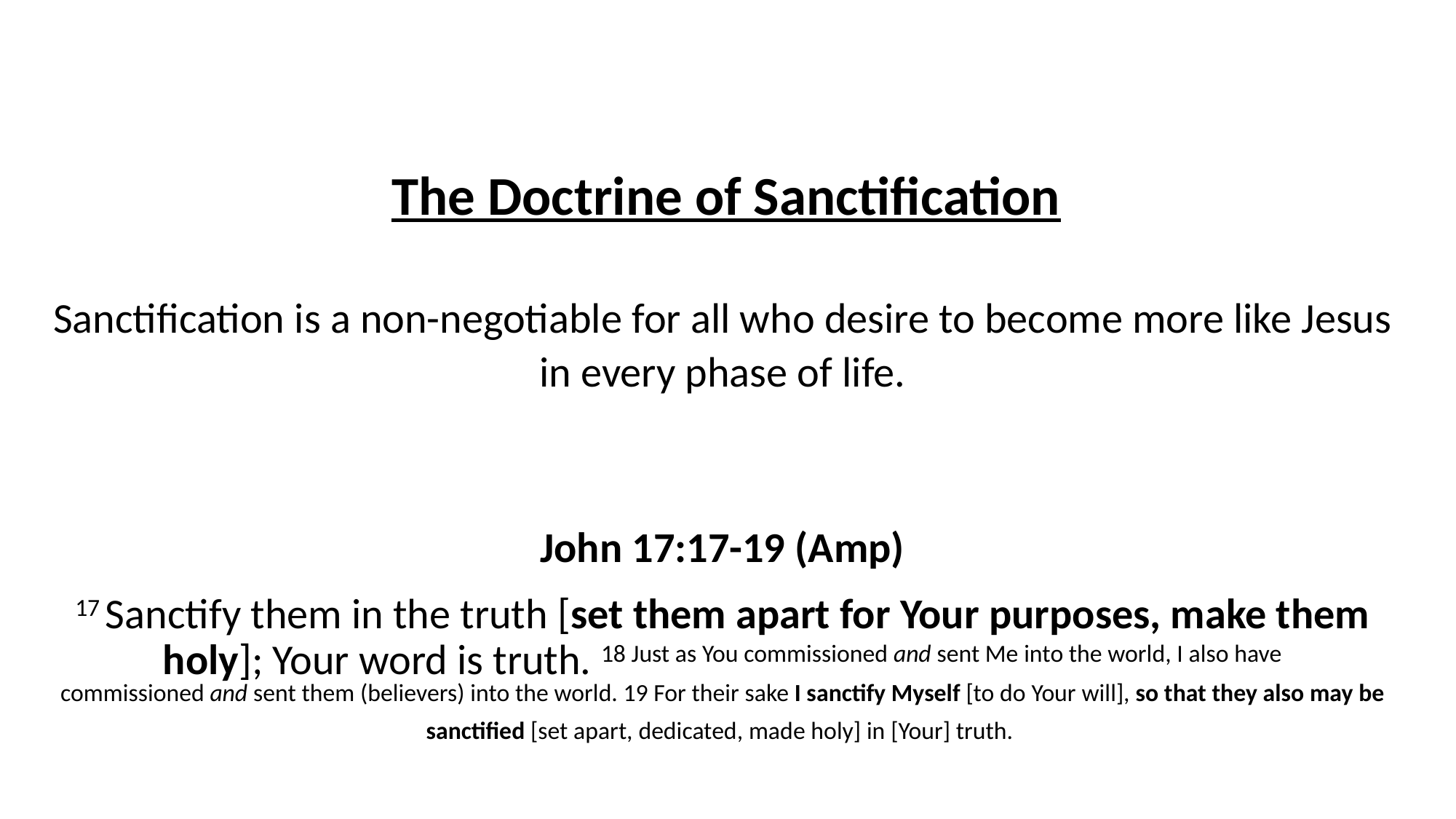

# The Doctrine of Sanctification
Sanctification is a non-negotiable for all who desire to become more like Jesus in every phase of life.

John 17:17-19 (Amp)
17 Sanctify them in the truth [set them apart for Your purposes, make them holy]; Your word is truth. 18 Just as You commissioned and sent Me into the world, I also have commissioned and sent them (believers) into the world. 19 For their sake I sanctify Myself [to do Your will], so that they also may be sanctified [set apart, dedicated, made holy] in [Your] truth.